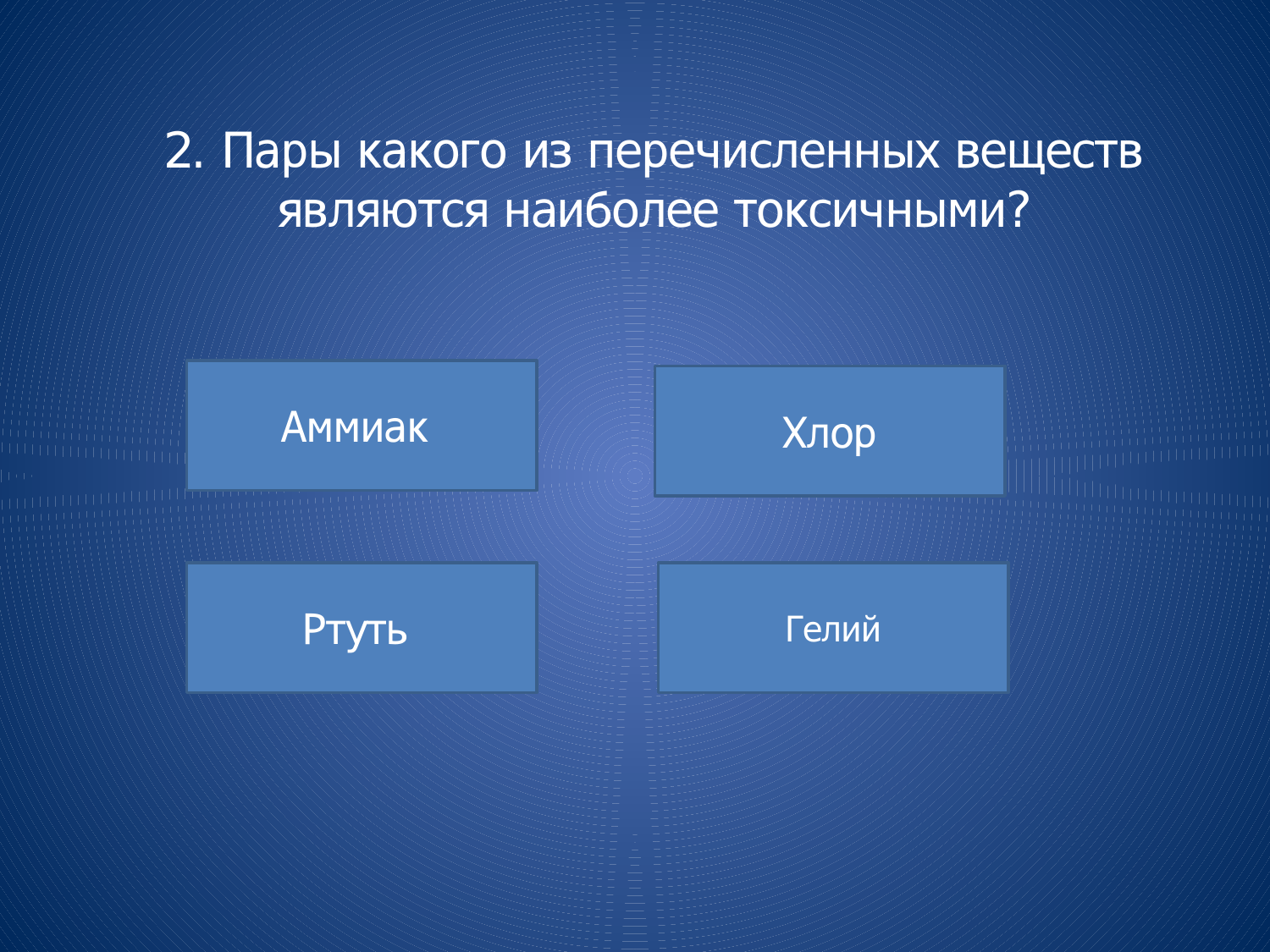

# 2. Пары какого из перечисленных веществ являются наиболее токсичными?
Аммиак
Хлор
Ртуть
Гелий